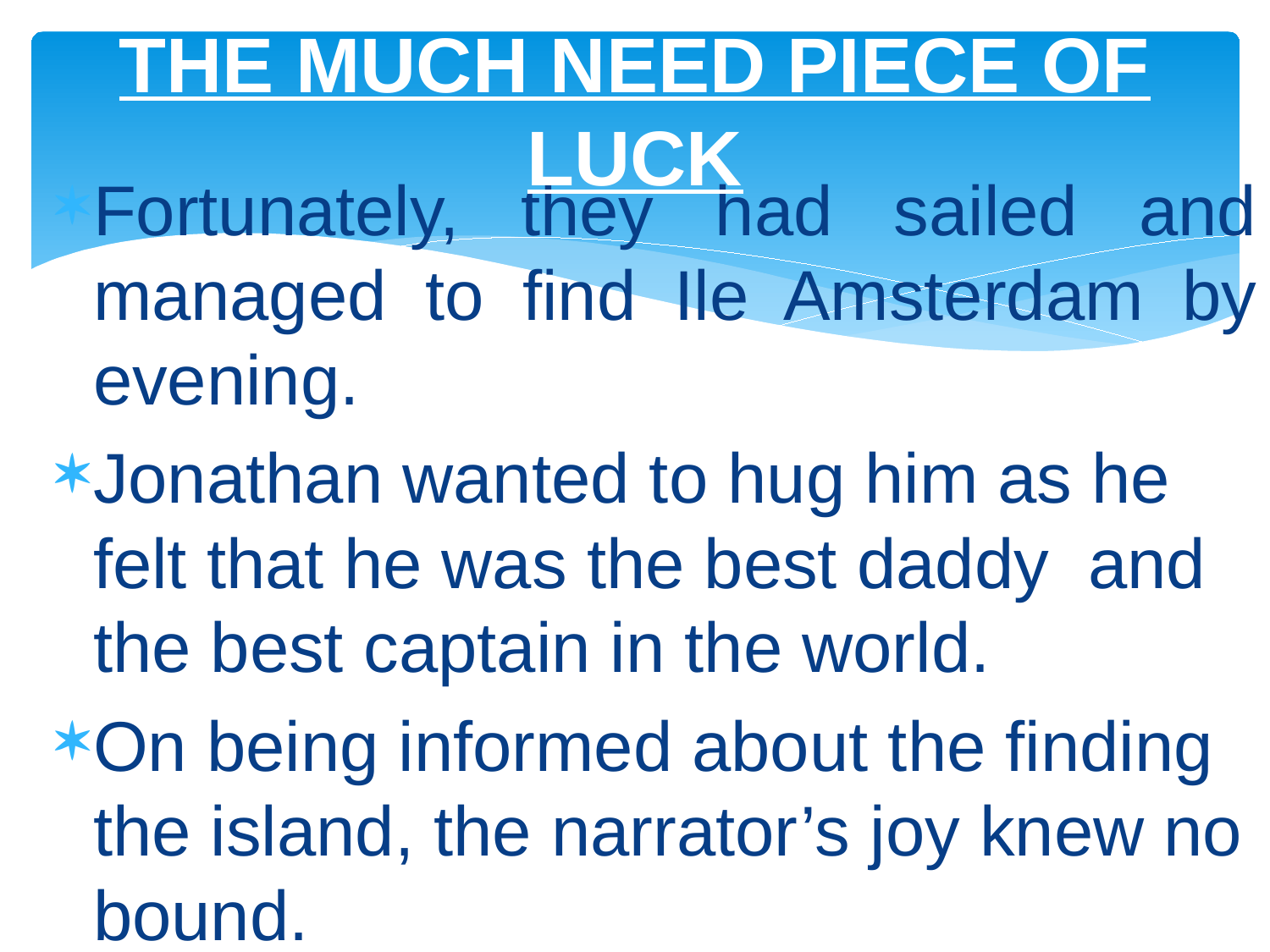

# THE MUCH NEED PIECE OF LUCK
Fortunately, they had sailed and managed to find Ile Amsterdam by evening.
Jonathan wanted to hug him as he felt that he was the best daddy  and the best captain in the world.
On being informed about the finding the island, the narrator’s joy knew no bound.